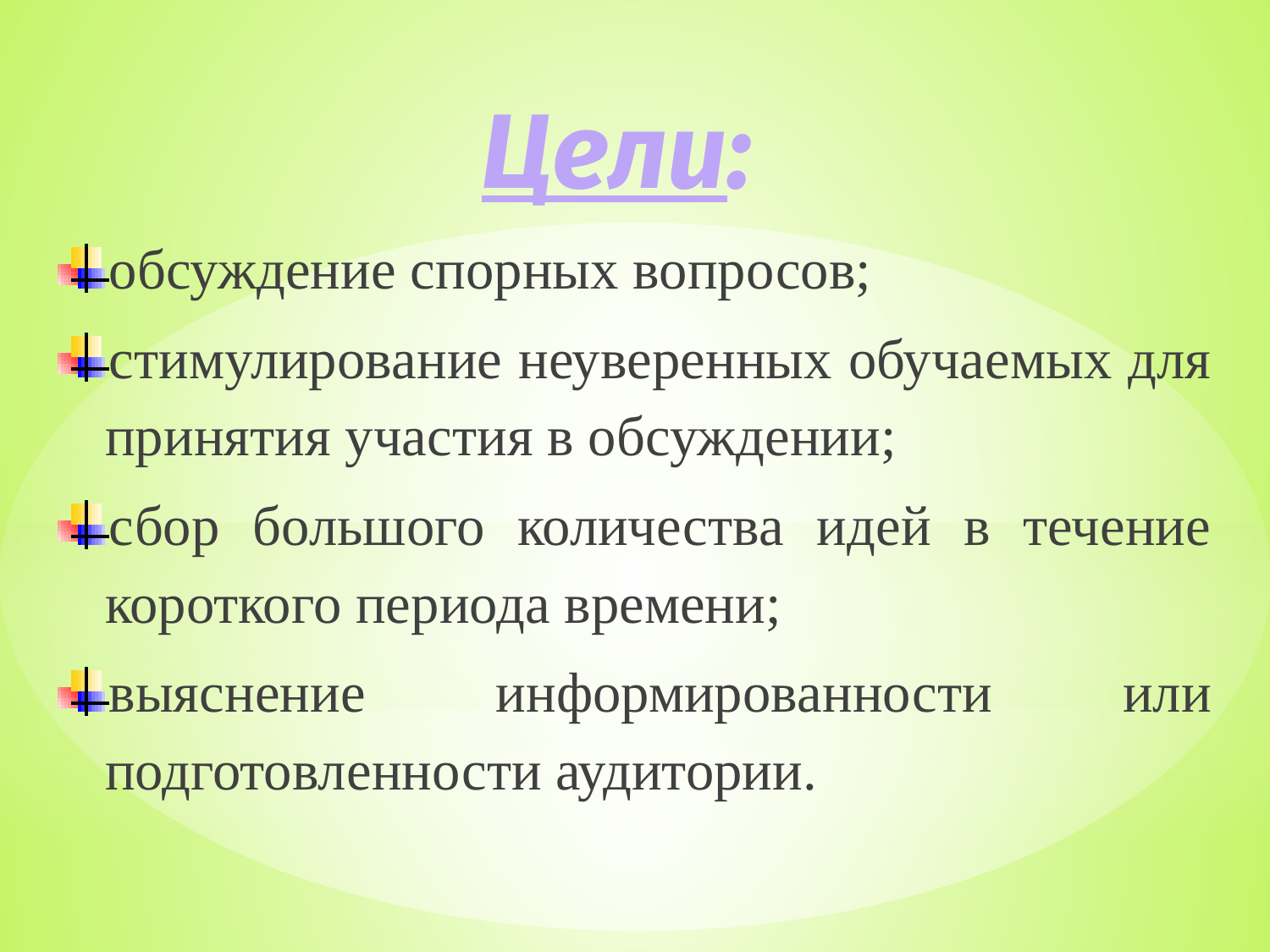

# Цели:
обсуждение спорных вопросов;
стимулирование неуверенных обучаемых для принятия участия в обсуждении;
сбор большого количества идей в течение короткого периода времени;
выяснение информированности или подготовленности аудитории.